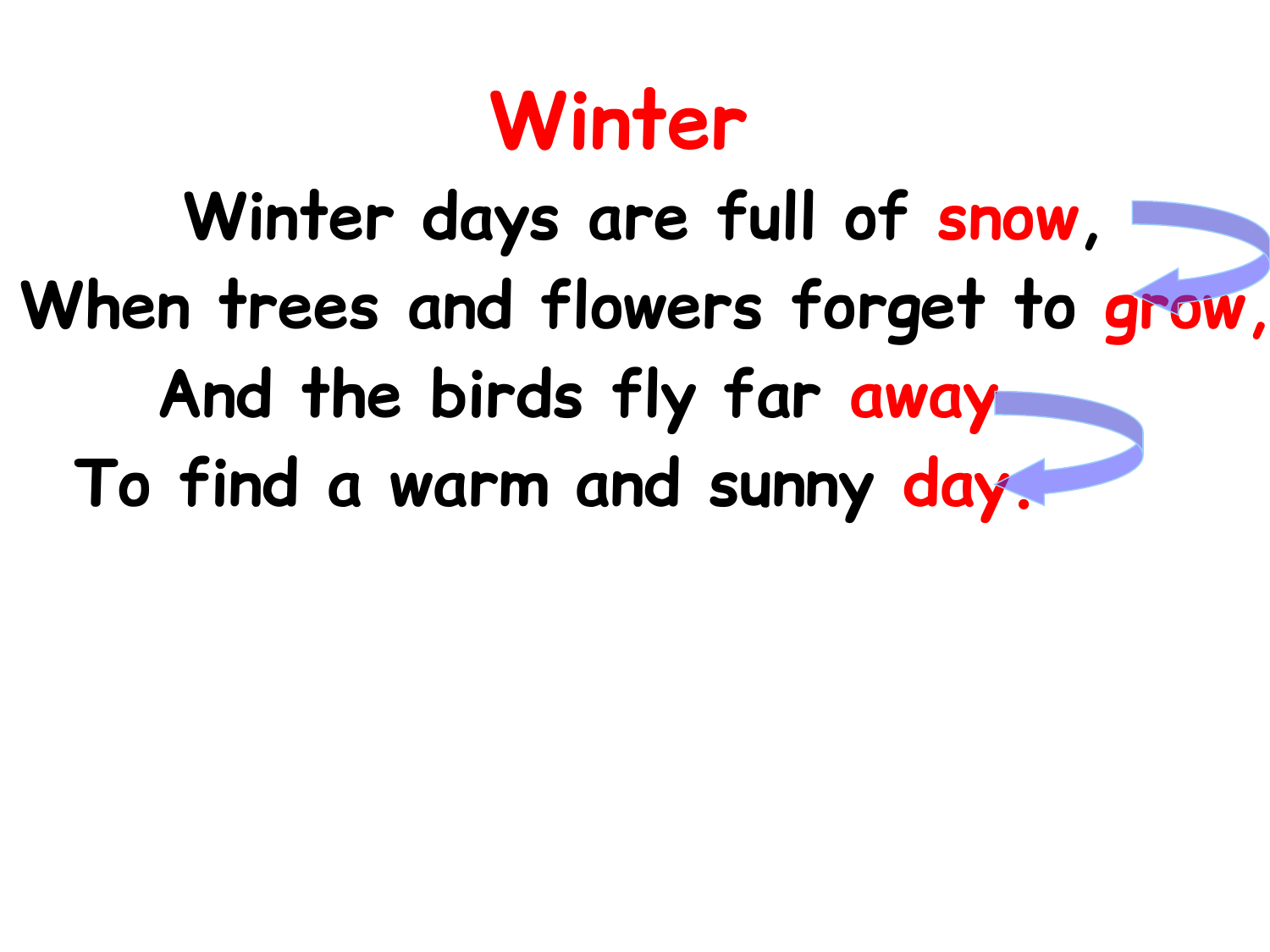

# Winter
          Winter days are full of snow,
 When trees and flowers forget to grow,
      And the birds fly far away
   To find a warm and sunny day.